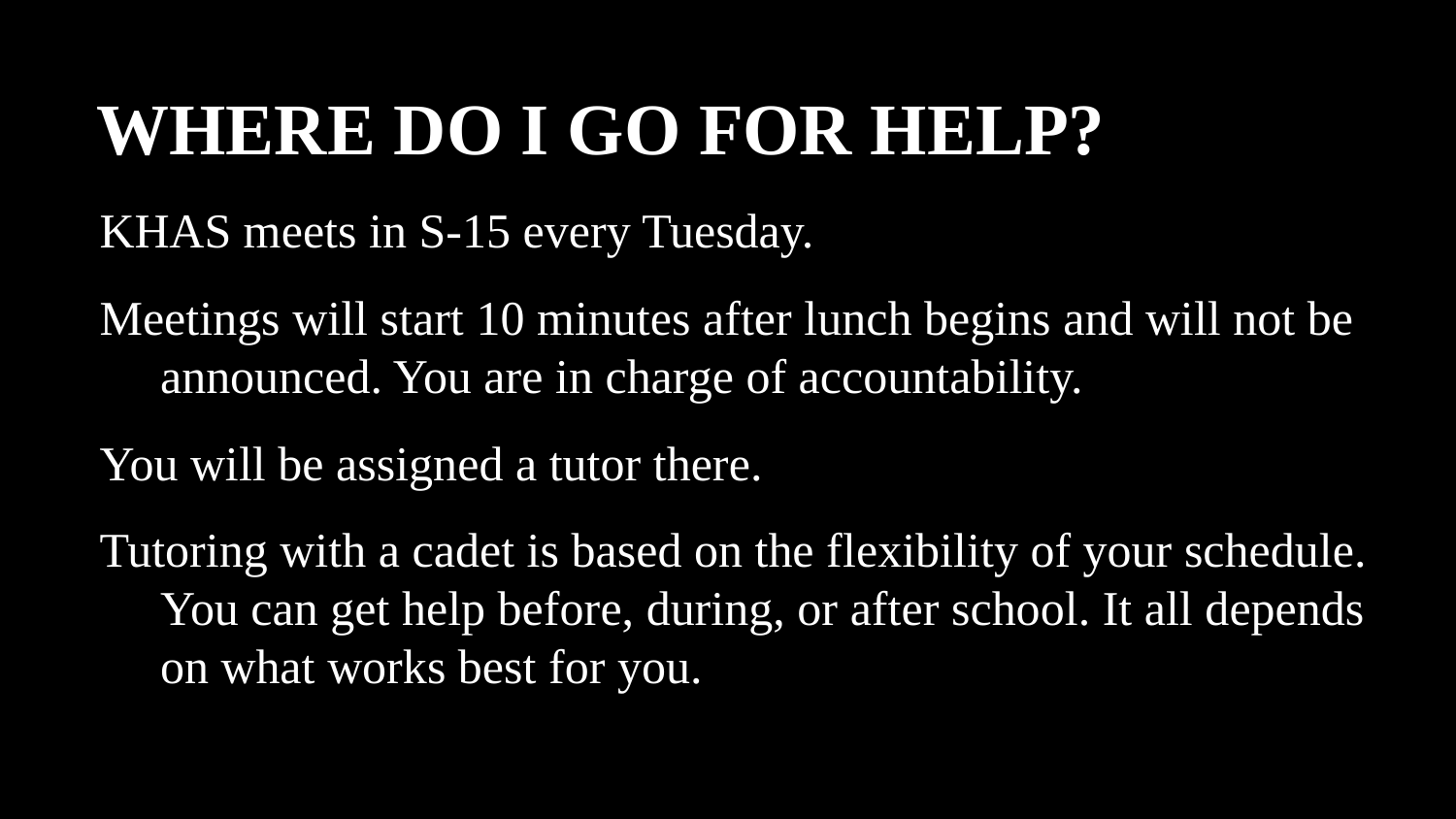

# WHERE DO I GO FOR HELP?
KHAS meets in S-15 every Tuesday.

Meetings will start 10 minutes after lunch begins and will not be announced. You are in charge of accountability.

You will be assigned a tutor there.

Tutoring with a cadet is based on the flexibility of your schedule. You can get help before, during, or after school. It all depends on what works best for you.